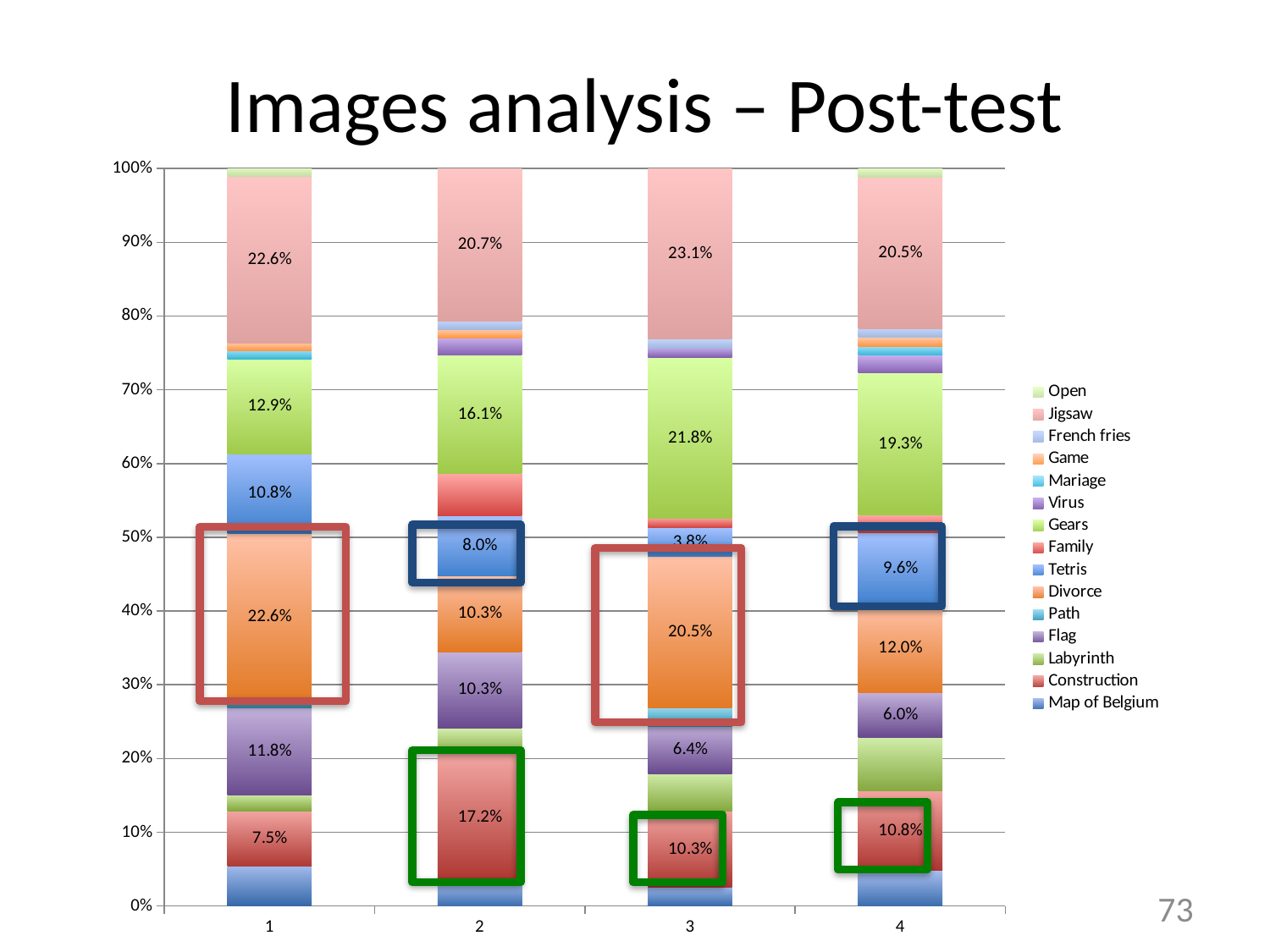

# Images analysis – Post-test

### Chart

| Category |  |  |  |  |  |  |  |  |  |  |  |  |  |  |  |
|---|---|---|---|---|---|---|---|---|---|---|---|---|---|---|---|

73